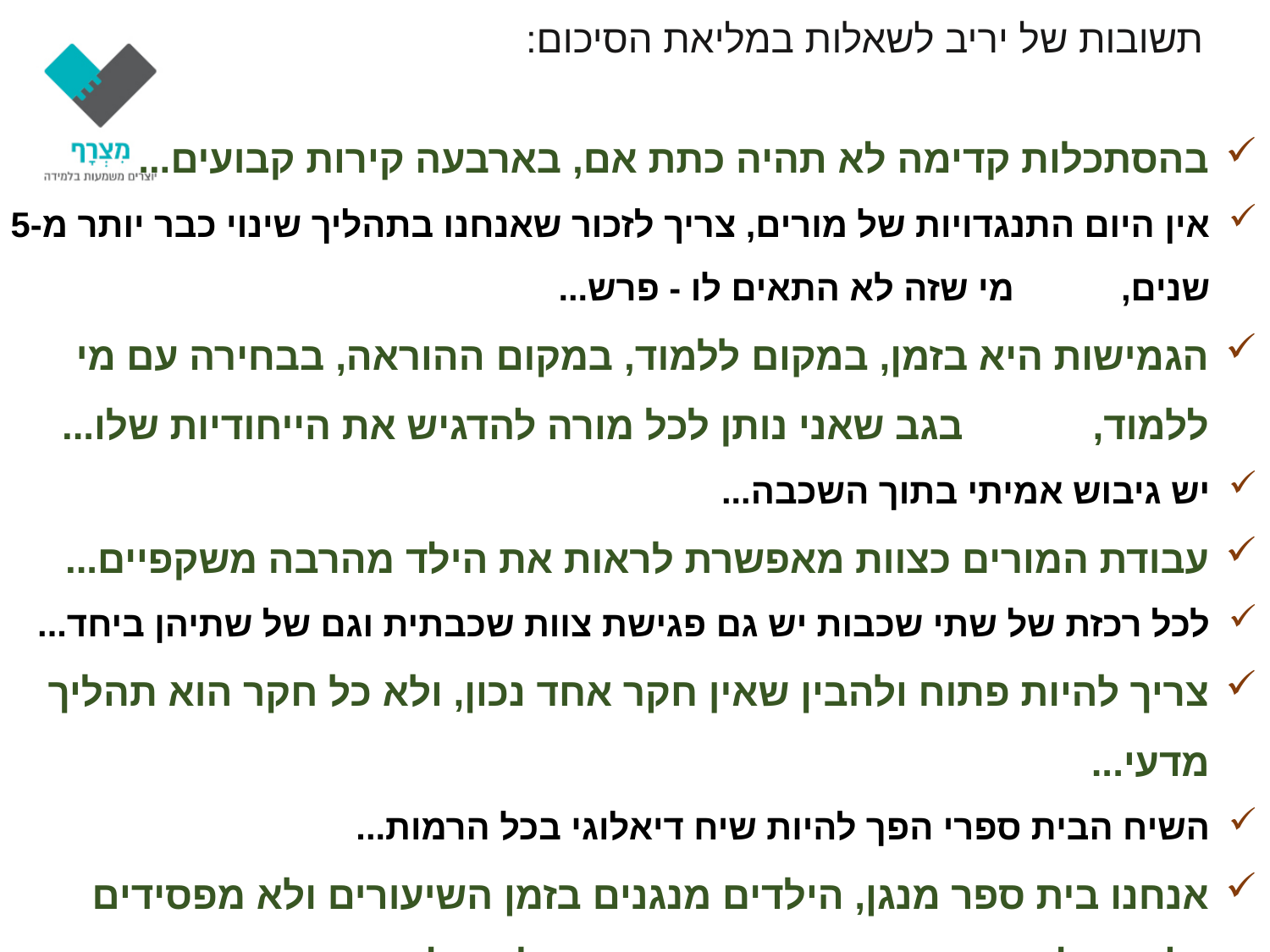

תשובות של יריב לשאלות במליאת הסיכום:

בהסתכלות קדימה לא תהיה כתת אם, בארבעה קירות קבועים...
אין היום התנגדויות של מורים, צריך לזכור שאנחנו בתהליך שינוי כבר יותר מ-5 שנים,           מי שזה לא התאים לו - פרש...
הגמישות היא בזמן, במקום ללמוד, במקום ההוראה, בבחירה עם מי ללמוד,            בגב שאני נותן לכל מורה להדגיש את הייחודיות שלו...
יש גיבוש אמיתי בתוך השכבה...
עבודת המורים כצוות מאפשרת לראות את הילד מהרבה משקפיים...
לכל רכזת של שתי שכבות יש גם פגישת צוות שכבתית וגם של שתיהן ביחד...
צריך להיות פתוח ולהבין שאין חקר אחד נכון, ולא כל חקר הוא תהליך מדעי...
השיח הבית ספרי הפך להיות שיח דיאלוגי בכל הרמות...
אנחנו בית ספר מנגן, הילדים מנגנים בזמן השיעורים ולא מפסידים כלום, אלא מרוויחים משהו אחר... זו שאלה של תפיסה והשקפה.